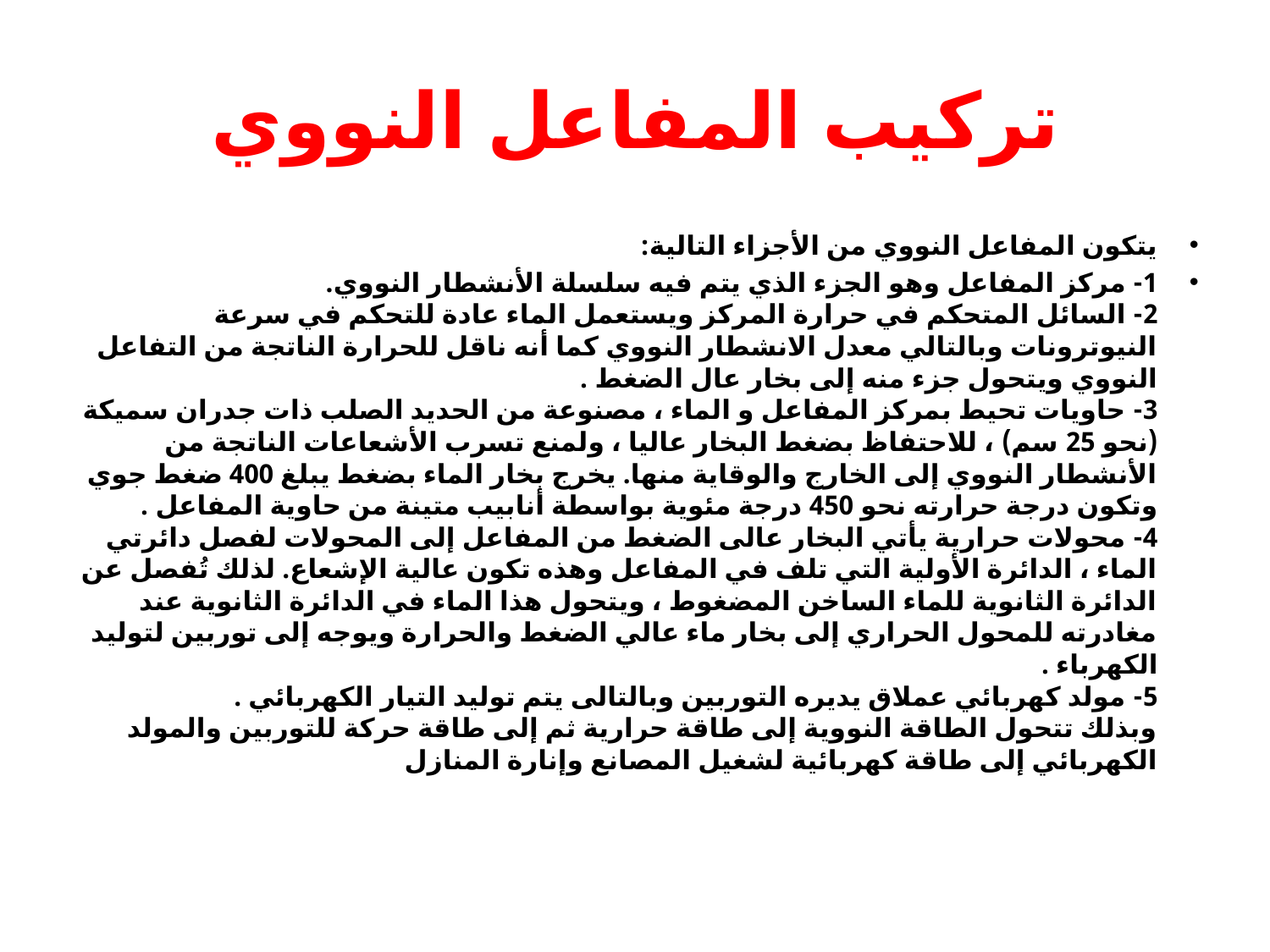

# تركيب المفاعل النووي
يتكون المفاعل النووي من الأجزاء التالية:
1- مركز المفاعل وهو الجزء الذي يتم فيه سلسلة الأنشطار النووي.
2- السائل المتحكم في حرارة المركز ويستعمل الماء عادة للتحكم في سرعة النيوترونات وبالتالي معدل الانشطار النووي كما أنه ناقل للحرارة الناتجة من التفاعل النووي ويتحول جزء منه إلى بخار عال الضغط .
3- حاويات تحيط بمركز المفاعل و الماء ، مصنوعة من الحديد الصلب ذات جدران سميكة (نحو 25 سم) ، للاحتفاظ بضغط البخار عاليا ، ولمنع تسرب الأشعاعات الناتجة من الأنشطار النووي إلى الخارج والوقاية منها. يخرج بخار الماء بضغط يبلغ 400 ضغط جوي وتكون درجة حرارته نحو 450 درجة مئوية بواسطة أنابيب متينة من حاوية المفاعل .
4- محولات حرارية يأتي البخار عالى الضغط من المفاعل إلى المحولات لفصل دائرتي الماء ، الدائرة الأولية التي تلف في المفاعل وهذه تكون عالية الإشعاع. لذلك تُفصل عن الدائرة الثانوية للماء الساخن المضغوط ، ويتحول هذا الماء في الدائرة الثانوية عند مغادرته للمحول الحراري إلى بخار ماء عالي الضغط والحرارة ويوجه إلى توربين لتوليد الكهرباء .
5- مولد كهربائي عملاق يديره التوربين وبالتالى يتم توليد التيار الكهربائي .
وبذلك تتحول الطاقة النووية إلى طاقة حرارية ثم إلى طاقة حركة للتوربين والمولد الكهربائي إلى طاقة كهربائية لشغيل المصانع وإنارة المنازل